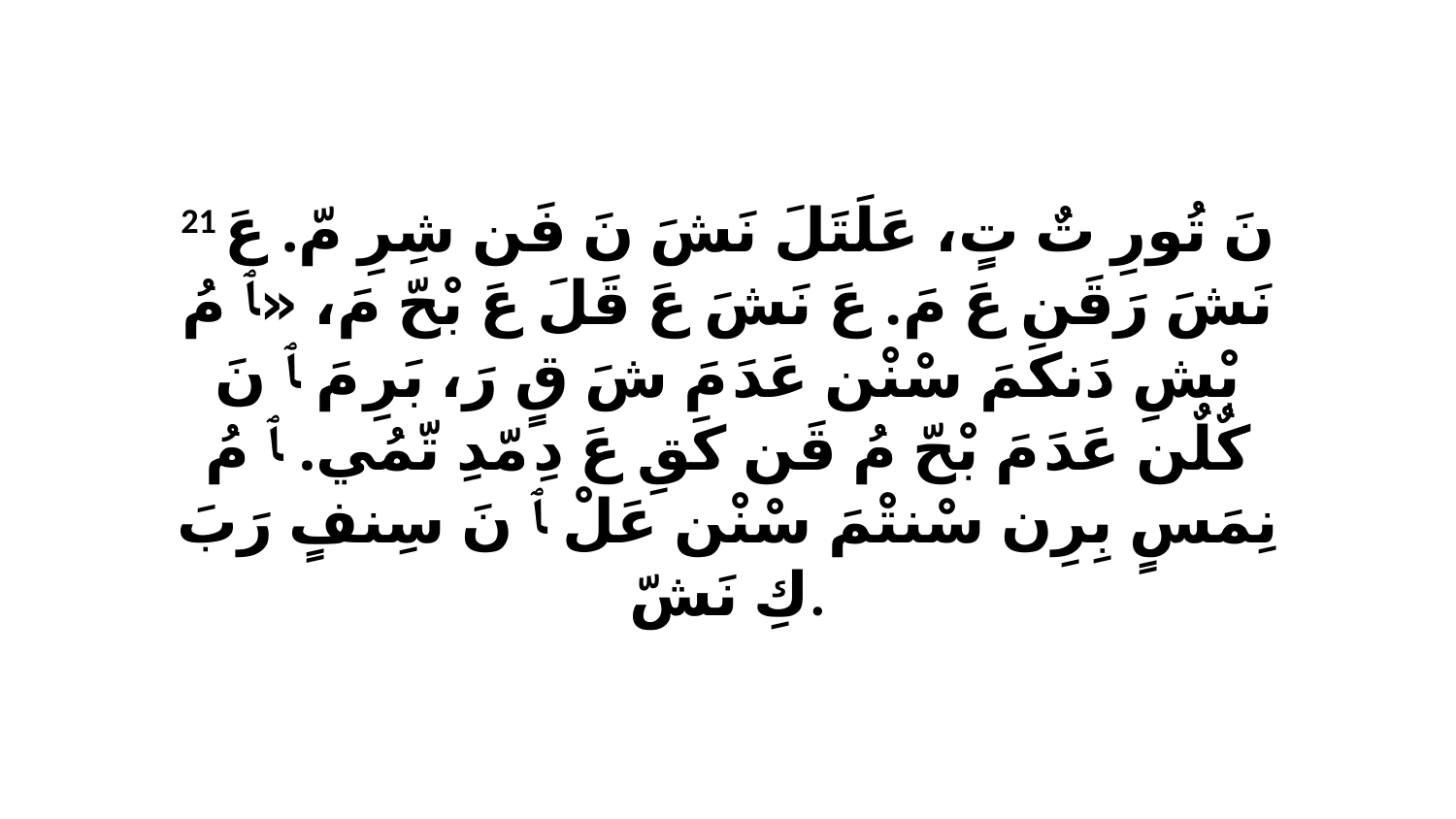

21 نَ تُورِ تٌ تٍ، عَلَتَلَ نَشَ نَ فَن شِرِ مّ. عَ نَشَ رَقَن عَ مَ. عَ نَشَ عَ قَلَ عَ بْحّ مَ، «ﭑ مُ بْشِ دَنكَمَ سْنْن عَدَ مَ شَ قٍ رَ، بَرِ مَ ﭑ نَ كٌلٌن عَدَ مَ بْحّ مُ قَن كَقِ عَ دِ مّدِ تّمُي. ﭑ مُ نِمَسٍ بِرِن سْنتْمَ سْنْن عَلْ ﭑ نَ سِنفٍ رَبَ كِ نَشّ.